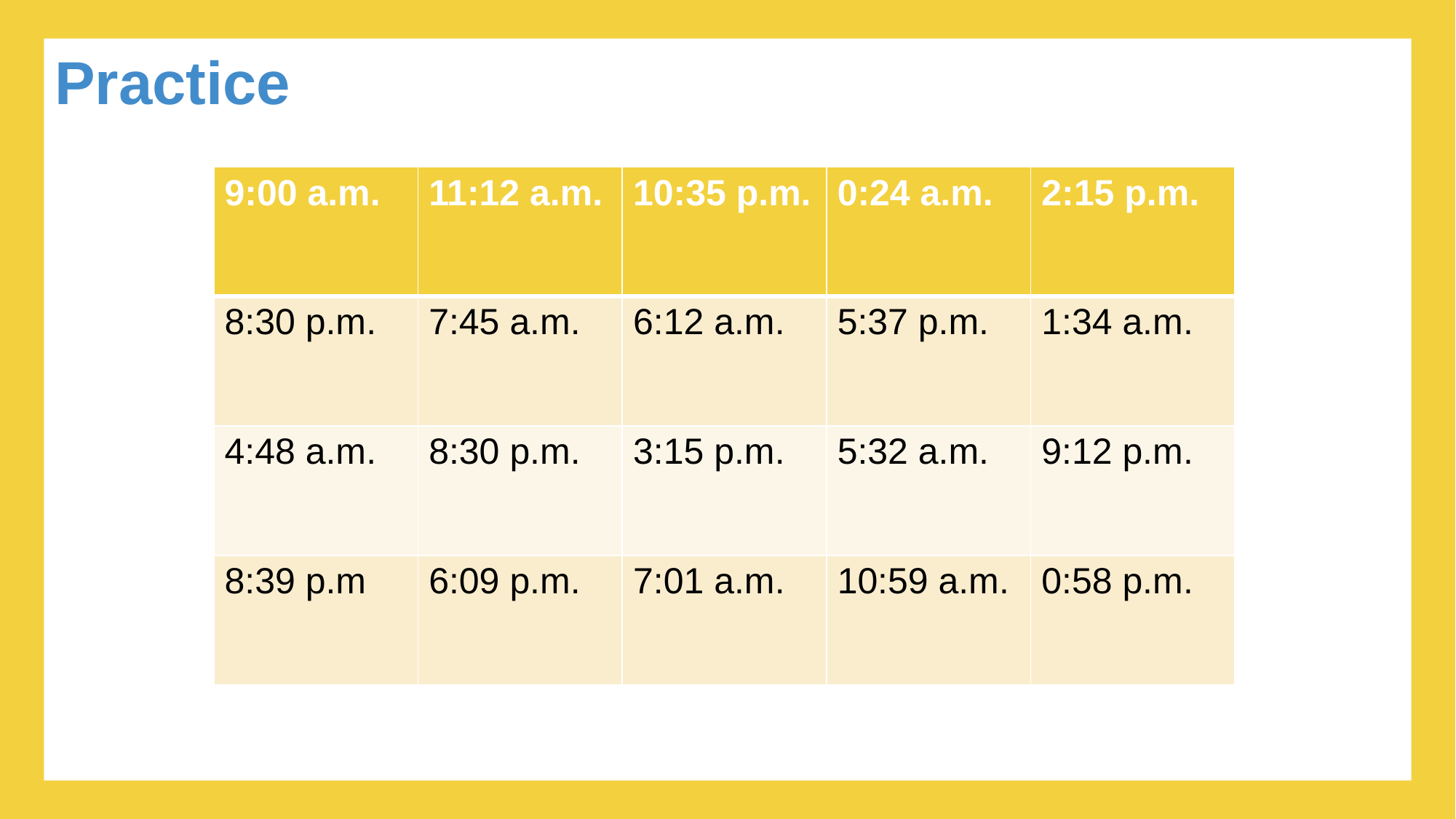

Practice

#
| 9:00 a.m. | 11:12 a.m. | 10:35 p.m. | 0:24 a.m. | 2:15 p.m. |
| --- | --- | --- | --- | --- |
| 8:30 p.m. | 7:45 a.m. | 6:12 a.m. | 5:37 p.m. | 1:34 a.m. |
| 4:48 a.m. | 8:30 p.m. | 3:15 p.m. | 5:32 a.m. | 9:12 p.m. |
| 8:39 p.m | 6:09 p.m. | 7:01 a.m. | 10:59 a.m. | 0:58 p.m. |